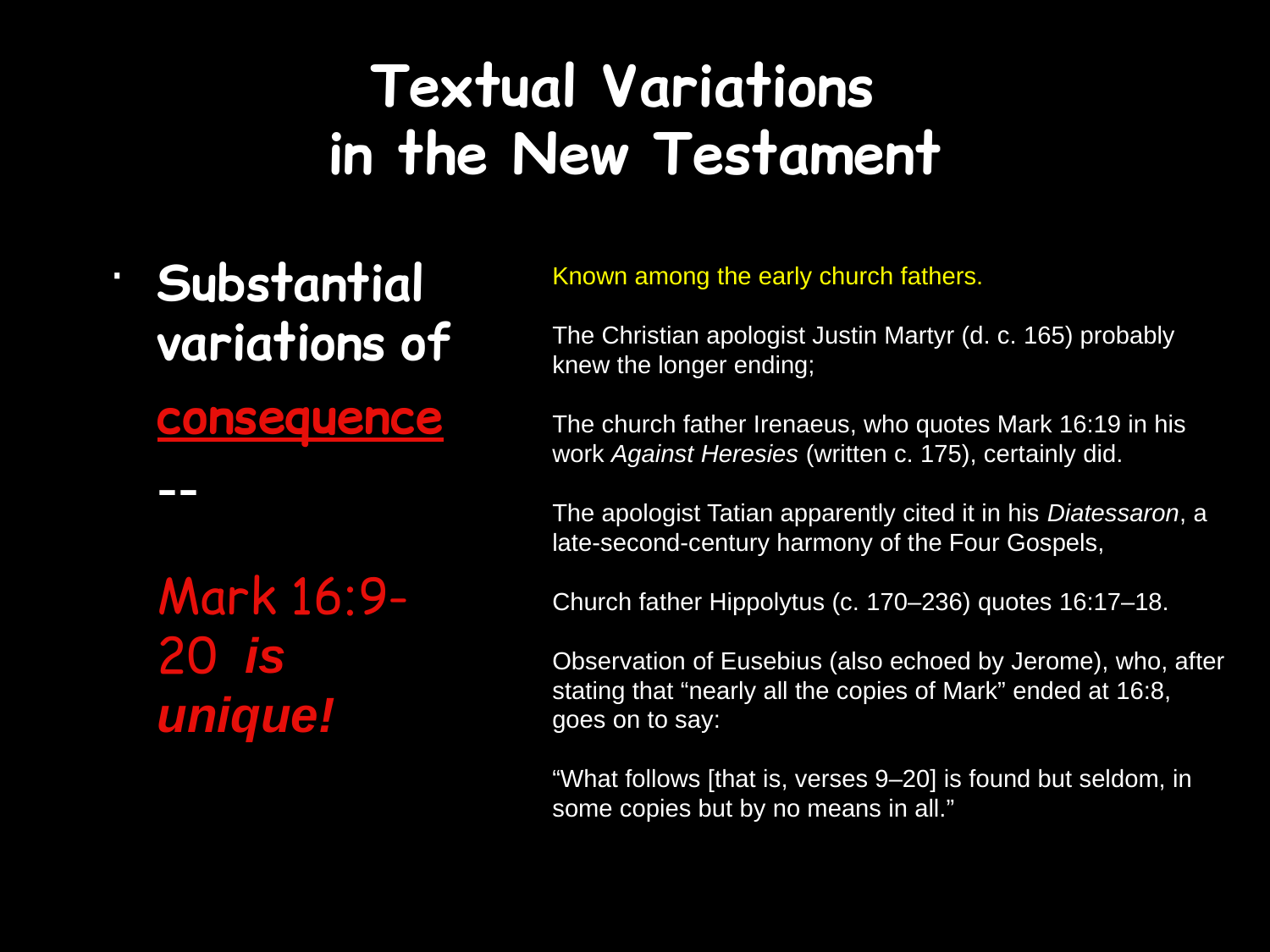

# Textual Variations in the New Testament
Substantial variations of consequence --
	Mark 16:9-20  is unique!
Known among the early church fathers.

The Christian apologist Justin Martyr (d. c. 165) probably knew the longer ending;

The church father Irenaeus, who quotes Mark 16:19 in his work Against Heresies (written c. 175), certainly did.

The apologist Tatian apparently cited it in his Diatessaron, a late-second-century harmony of the Four Gospels,

Church father Hippolytus (c. 170–236) quotes 16:17–18.

Observation of Eusebius (also echoed by Jerome), who, after stating that “nearly all the copies of Mark” ended at 16:8, goes on to say:

“What follows [that is, verses 9–20] is found but seldom, in some copies but by no means in all.”